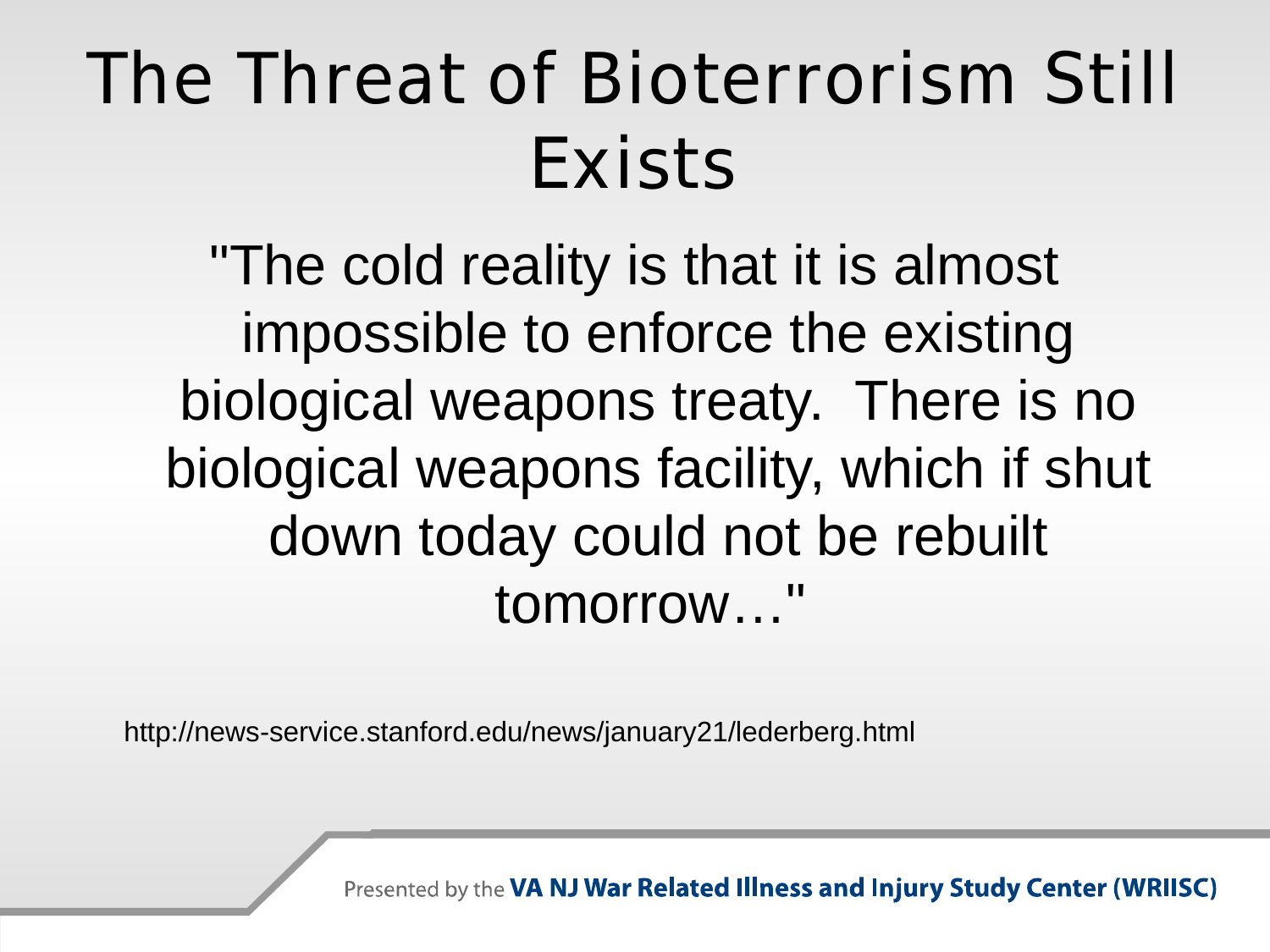

# The Threat of Bioterrorism Still Exists
"The cold reality is that it is almost impossible to enforce the existing biological weapons treaty.  There is no biological weapons facility, which if shut down today could not be rebuilt tomorrow…"
http://news-service.stanford.edu/news/january21/lederberg.html